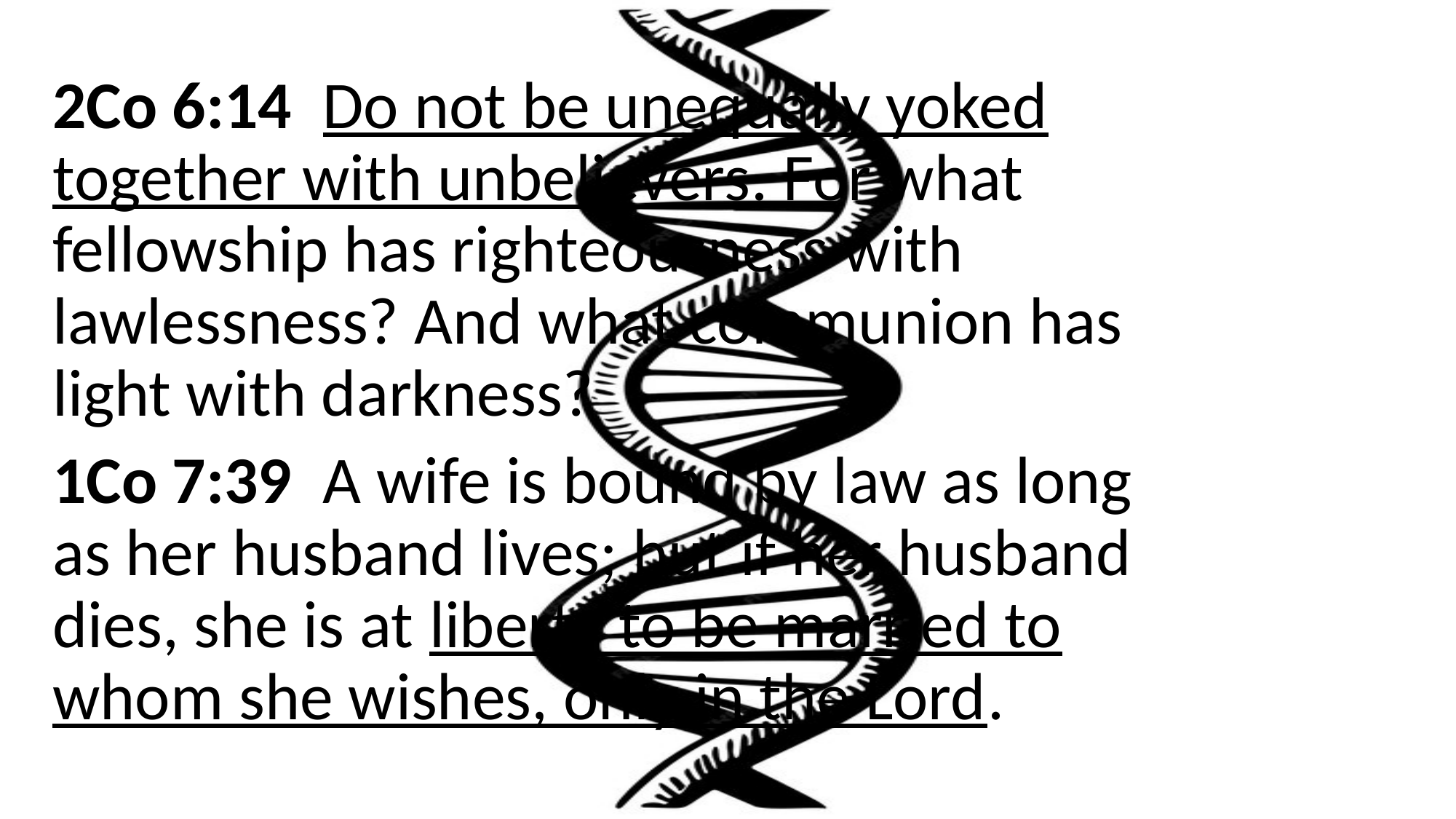

2Co 6:14  Do not be unequally yoked together with unbelievers. For what fellowship has righteousness with lawlessness? And what communion has light with darkness?
1Co 7:39  A wife is bound by law as long as her husband lives; but if her husband dies, she is at liberty to be married to whom she wishes, only in the Lord.